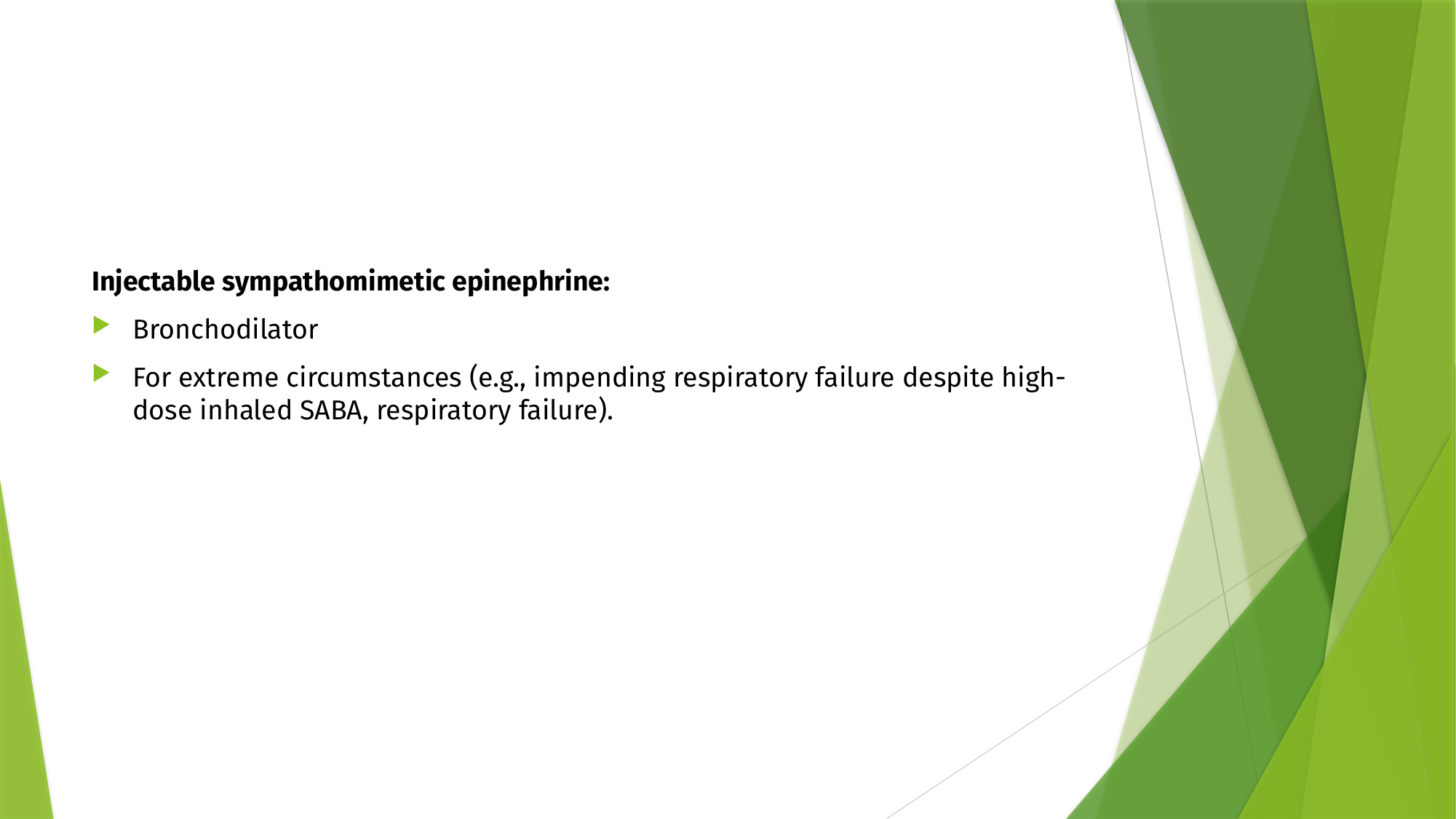

#
Injectable sympathomimetic epinephrine:
Bronchodilator
For extreme circumstances (e.g., impending respiratory failure despite high-dose inhaled SABA, respiratory failure).